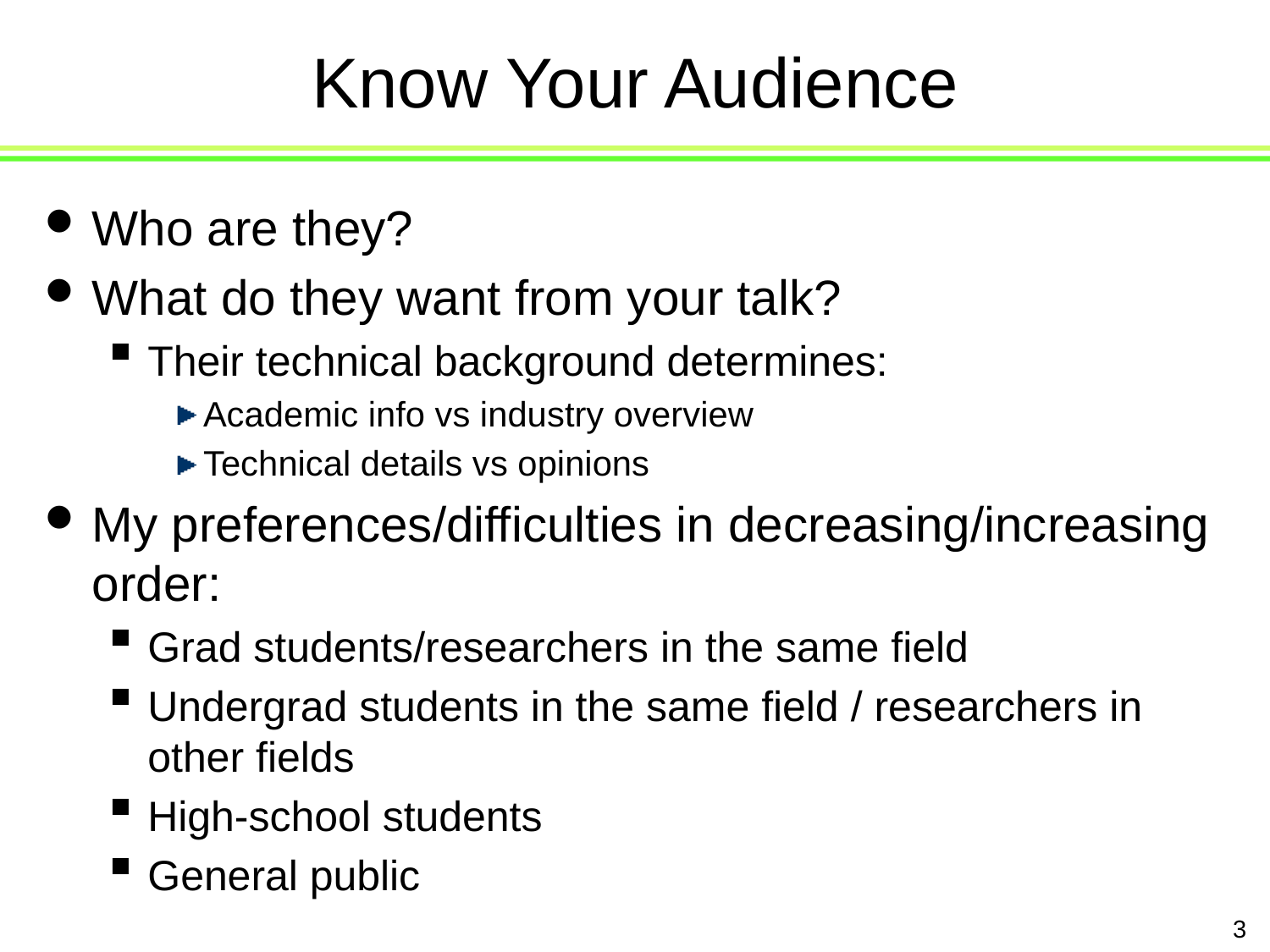

# Know Your Audience
Who are they?
What do they want from your talk?
Their technical background determines:
Academic info vs industry overview
Technical details vs opinions
My preferences/difficulties in decreasing/increasing order:
Grad students/researchers in the same field
Undergrad students in the same field / researchers in other fields
High-school students
General public

3